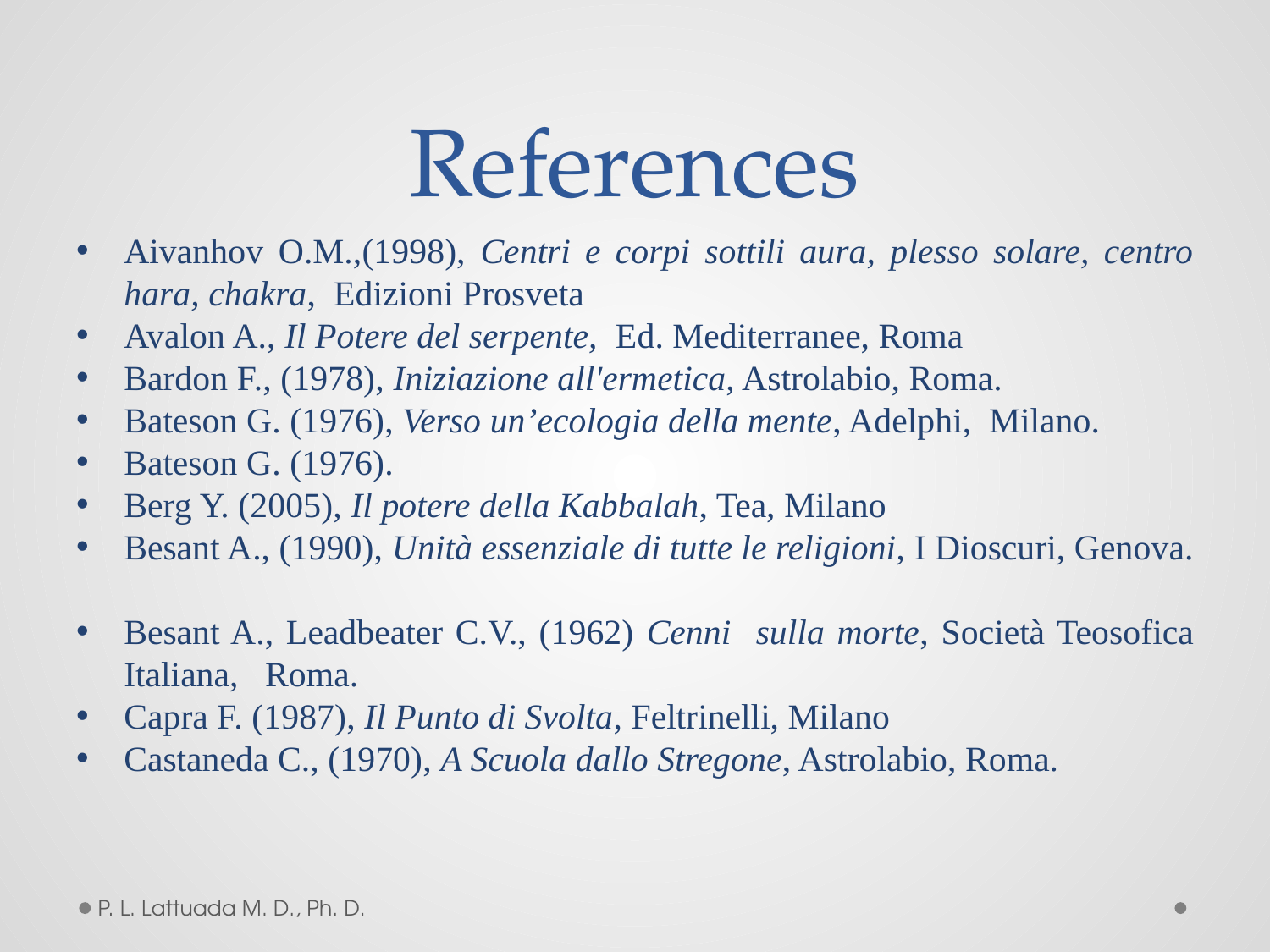

# References
Aivanhov O.M.,(1998), Centri e corpi sottili aura, plesso solare, centro hara, chakra,  Edizioni Prosveta
Avalon A., Il Potere del serpente,  Ed. Mediterranee, Roma
Bardon F., (1978), Iniziazione all'ermetica, Astrolabio, Roma.
Bateson G. (1976), Verso un’ecologia della mente, Adelphi,  Milano.
Bateson G. (1976).
Berg Y. (2005), Il potere della Kabbalah, Tea, Milano
Besant A., (1990), Unità essenziale di tutte le religioni, I Dioscuri, Genova.
Besant A., Leadbeater C.V., (1962) Cenni  sulla morte, Società Teosofica Italiana,   Roma.
Capra F. (1987), Il Punto di Svolta, Feltrinelli, Milano
Castaneda C., (1970), A Scuola dallo Stregone, Astrolabio, Roma.

P. L. Lattuada M. D., Ph. D.